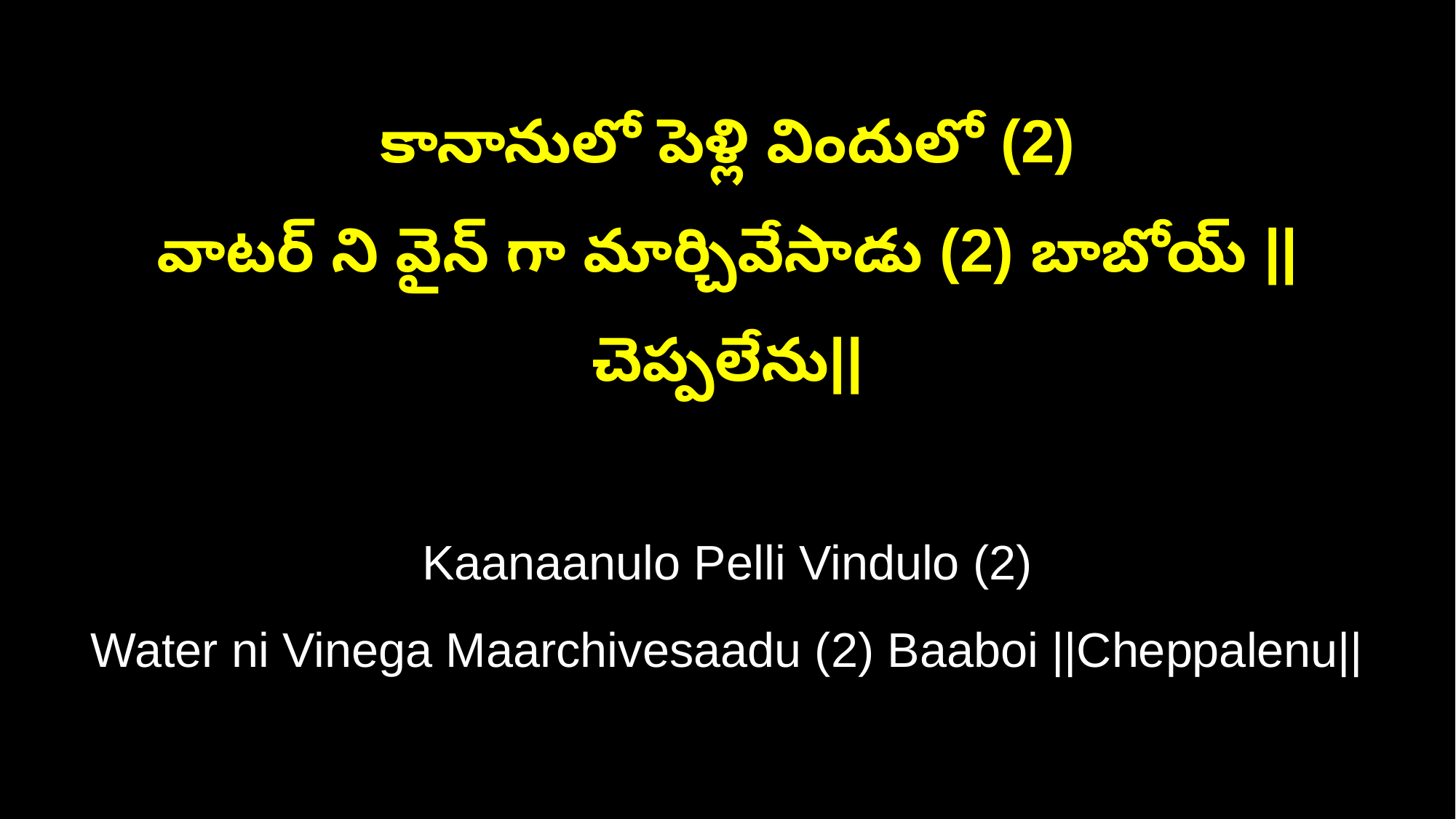

కానానులో పెళ్లి విందులో (2)
వాటర్ ని వైన్ గా మార్చివేసాడు (2) బాబోయ్ ||చెప్పలేను||
Kaanaanulo Pelli Vindulo (2)
Water ni Vinega Maarchivesaadu (2) Baaboi ||Cheppalenu||